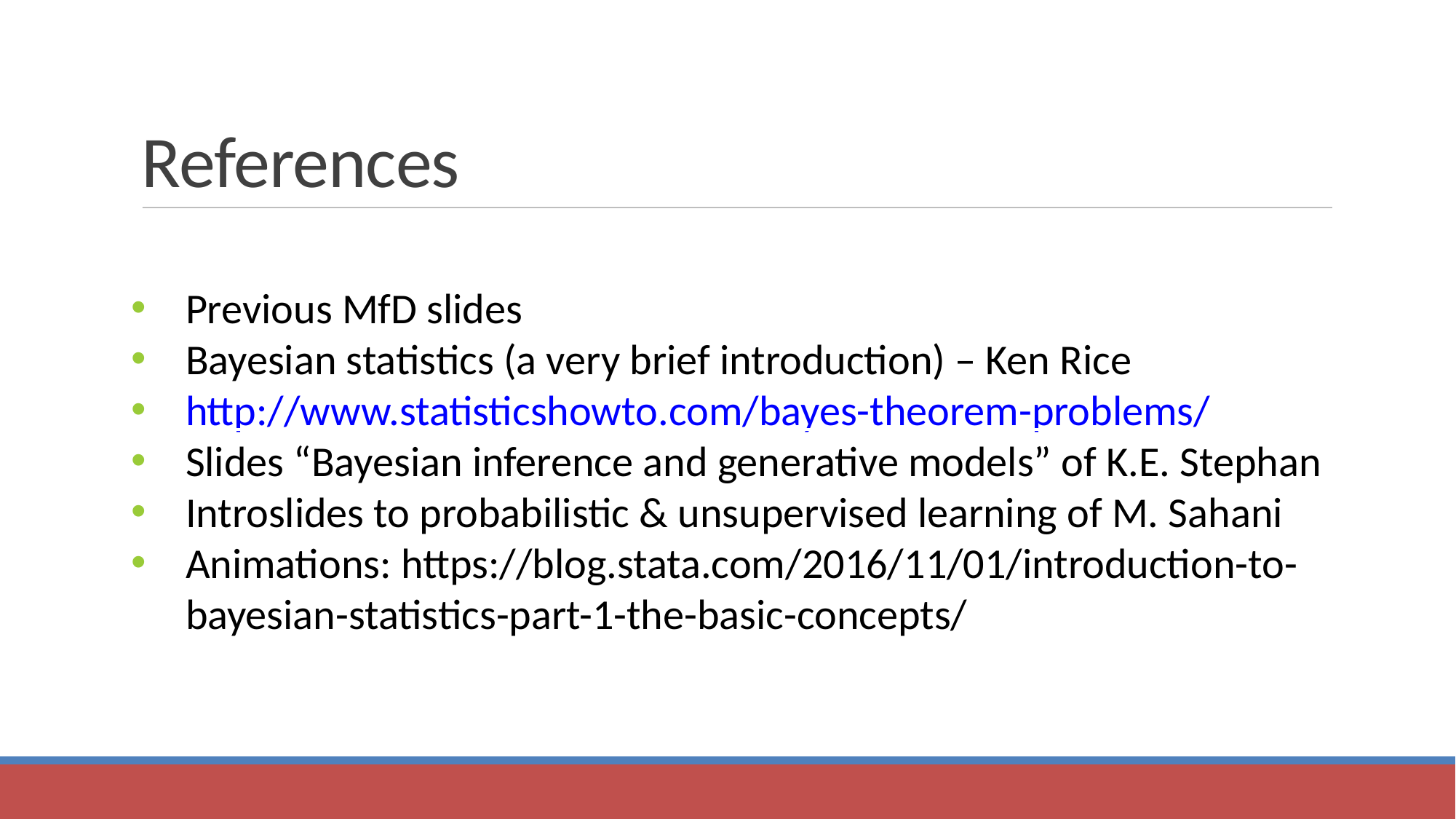

References
Previous MfD slides
Bayesian statistics (a very brief introduction) – Ken Rice
http://www.statisticshowto.com/bayes-theorem-problems/
Slides “Bayesian inference and generative models” of K.E. Stephan
Introslides to probabilistic & unsupervised learning of M. Sahani
Animations: https://blog.stata.com/2016/11/01/introduction-to-bayesian-statistics-part-1-the-basic-concepts/